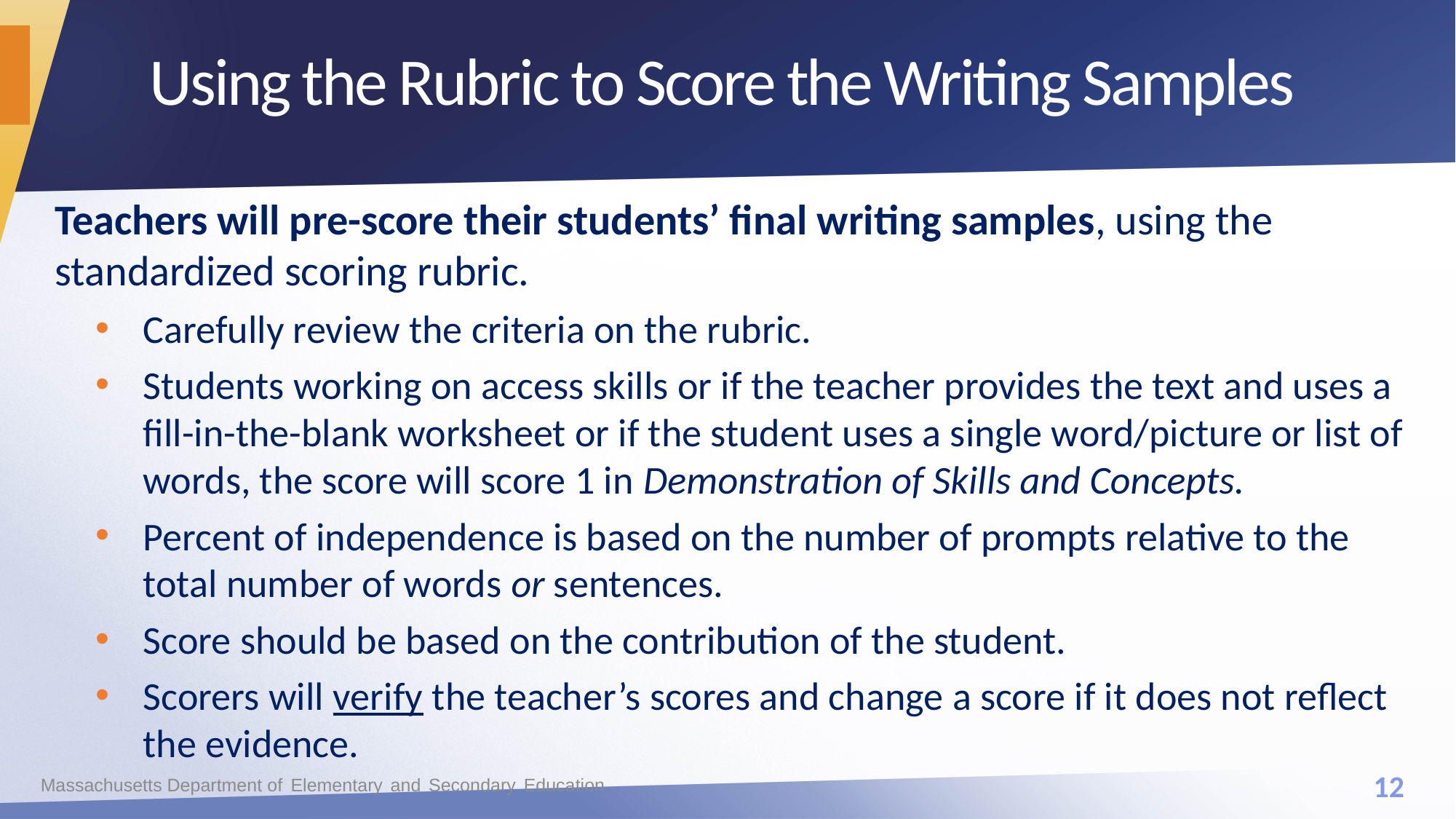

# Using the Rubric to Score the Writing Samples
Teachers will pre-score their students’ final writing samples, using the standardized scoring rubric.
Carefully review the criteria on the rubric.
Students working on access skills or if the teacher provides the text and uses a fill-in-the-blank worksheet or if the student uses a single word/picture or list of words, the score will score 1 in Demonstration of Skills and Concepts.
Percent of independence is based on the number of prompts relative to the total number of words or sentences.
Score should be based on the contribution of the student.
Scorers will verify the teacher’s scores and change a score if it does not reflect the evidence.